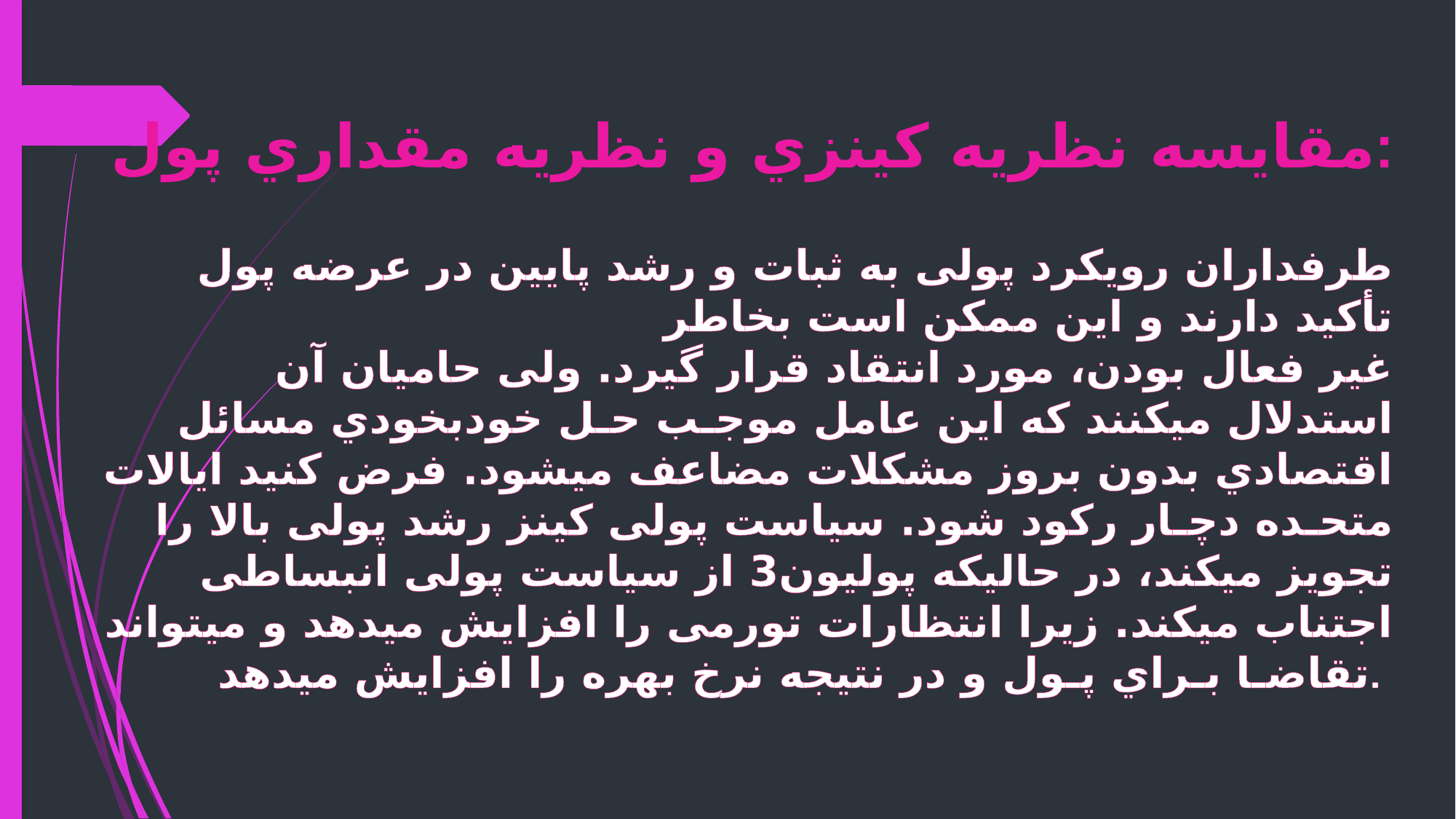

مقایسه نظریه کینزي و نظریه مقداري پول:
طرفداران رویکرد پولی به ثبات و رشد پایین در عرضه پول تأکید دارند و این ممکن است بخاطر
غیر فعال بودن، مورد انتقاد قرار گیرد. ولی حامیان آن استدلال میکنند که این عامل موجـب حـل خودبخودي مسائل اقتصادي بدون بروز مشکلات مضاعف میشود. فرض کنید ایالات متحـده دچـار رکود شود. سیاست پولی کینز رشد پولی بالا را تجویز میکند، در حالیکه پولیون3 از سیاست پولی انبساطی اجتناب میکند. زیرا انتظارات تورمی را افزایش میدهد و میتواند تقاضـا بـراي پـول و در نتیجه نرخ بهره را افزایش میدهد.